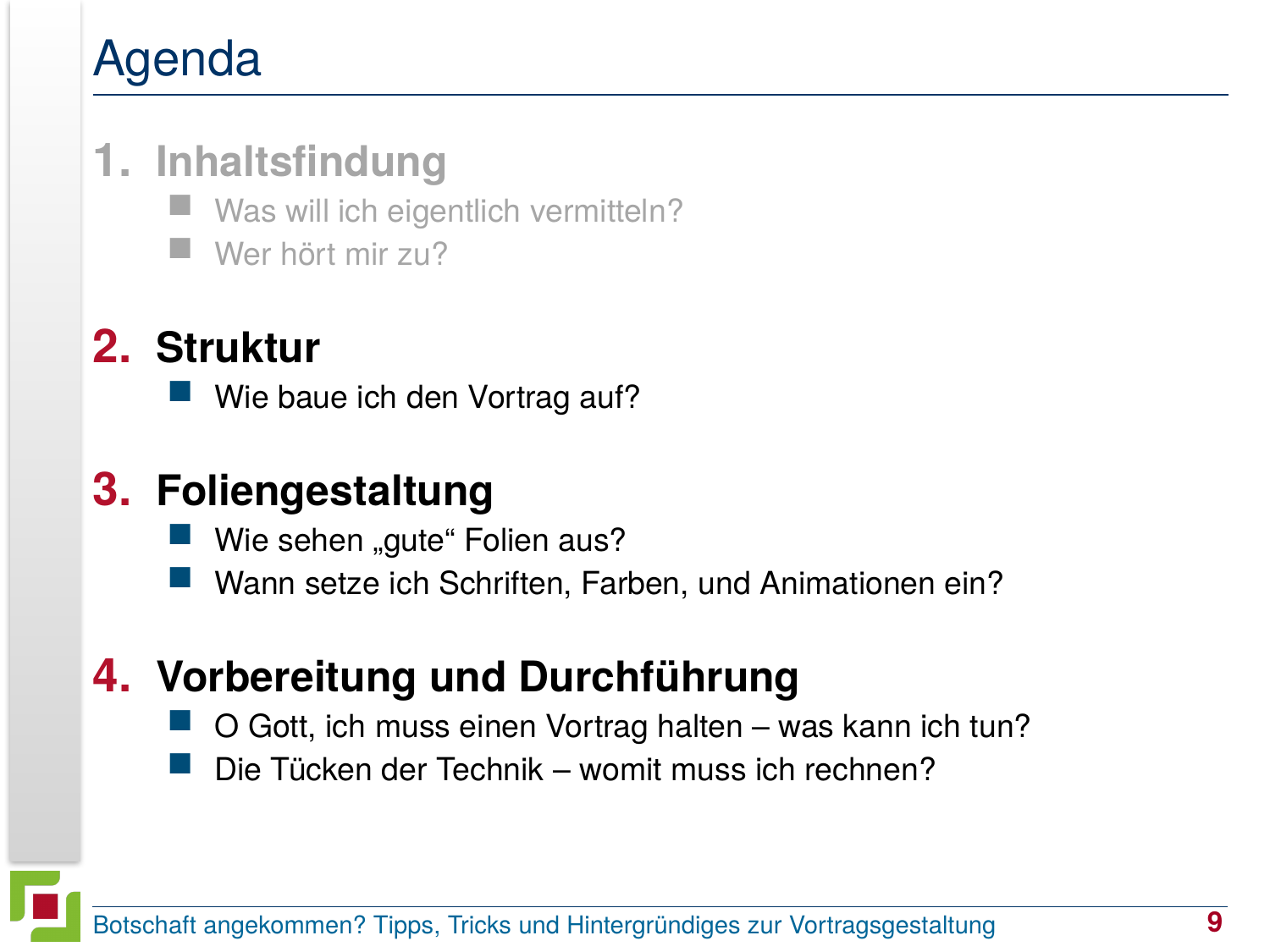

# Agenda
Inhaltsfindung
Was will ich eigentlich vermitteln?
Wer hört mir zu?
Struktur
Wie baue ich den Vortrag auf?
Foliengestaltung
Wie sehen „gute“ Folien aus?
Wann setze ich Schriften, Farben, und Animationen ein?
Vorbereitung und Durchführung
O Gott, ich muss einen Vortrag halten – was kann ich tun?
Die Tücken der Technik – womit muss ich rechnen?

Botschaft angekommen? Tipps, Tricks und Hintergründiges zur Vortragsgestaltung
9